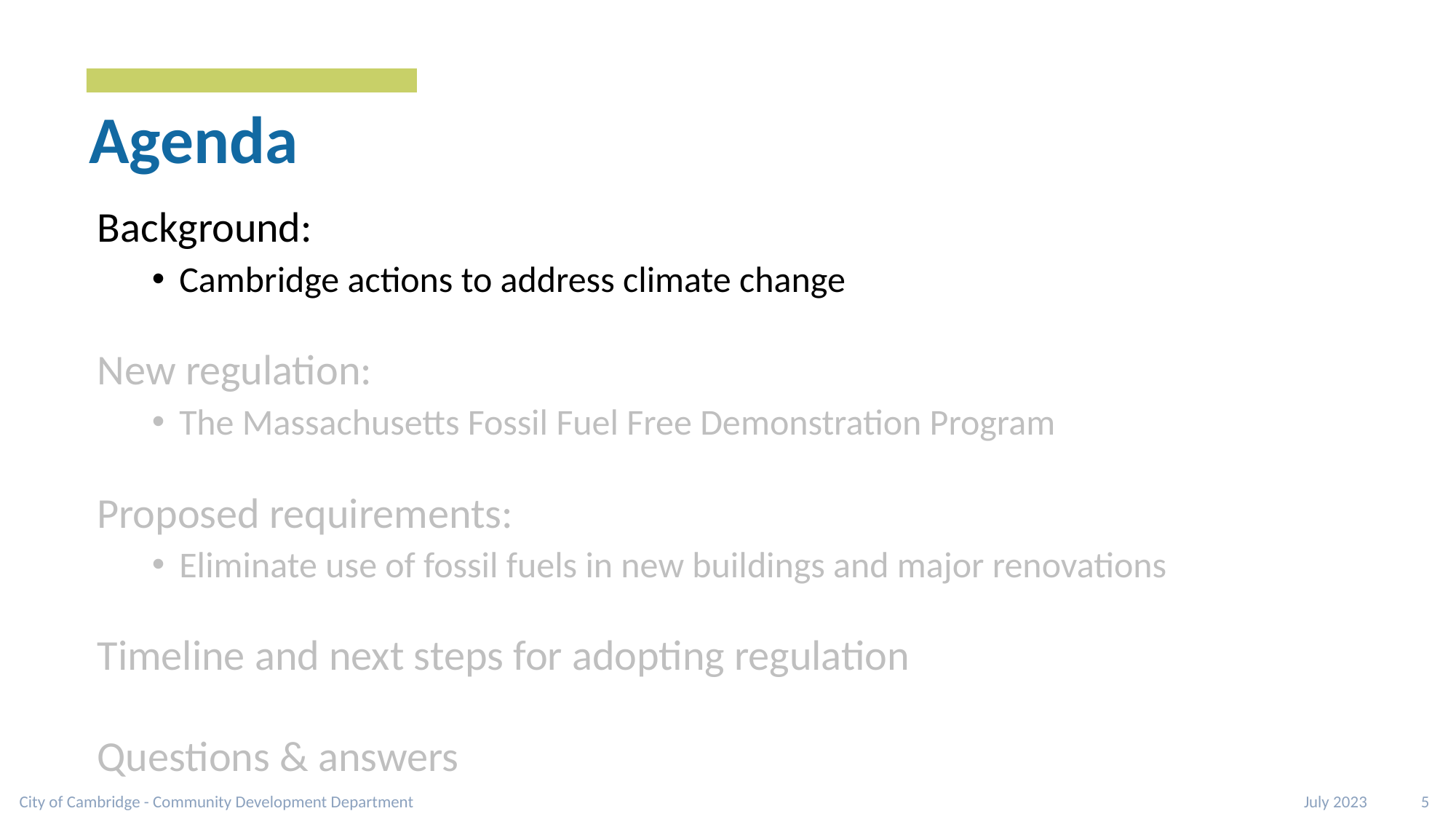

# Agenda
Background:
Cambridge actions to address climate change
New regulation:
The Massachusetts Fossil Fuel Free Demonstration Program
Proposed requirements:
Eliminate use of fossil fuels in new buildings and major renovations
Timeline and next steps for adopting regulation
Questions & answers
City of Cambridge - Community Development Department
July 2023              5